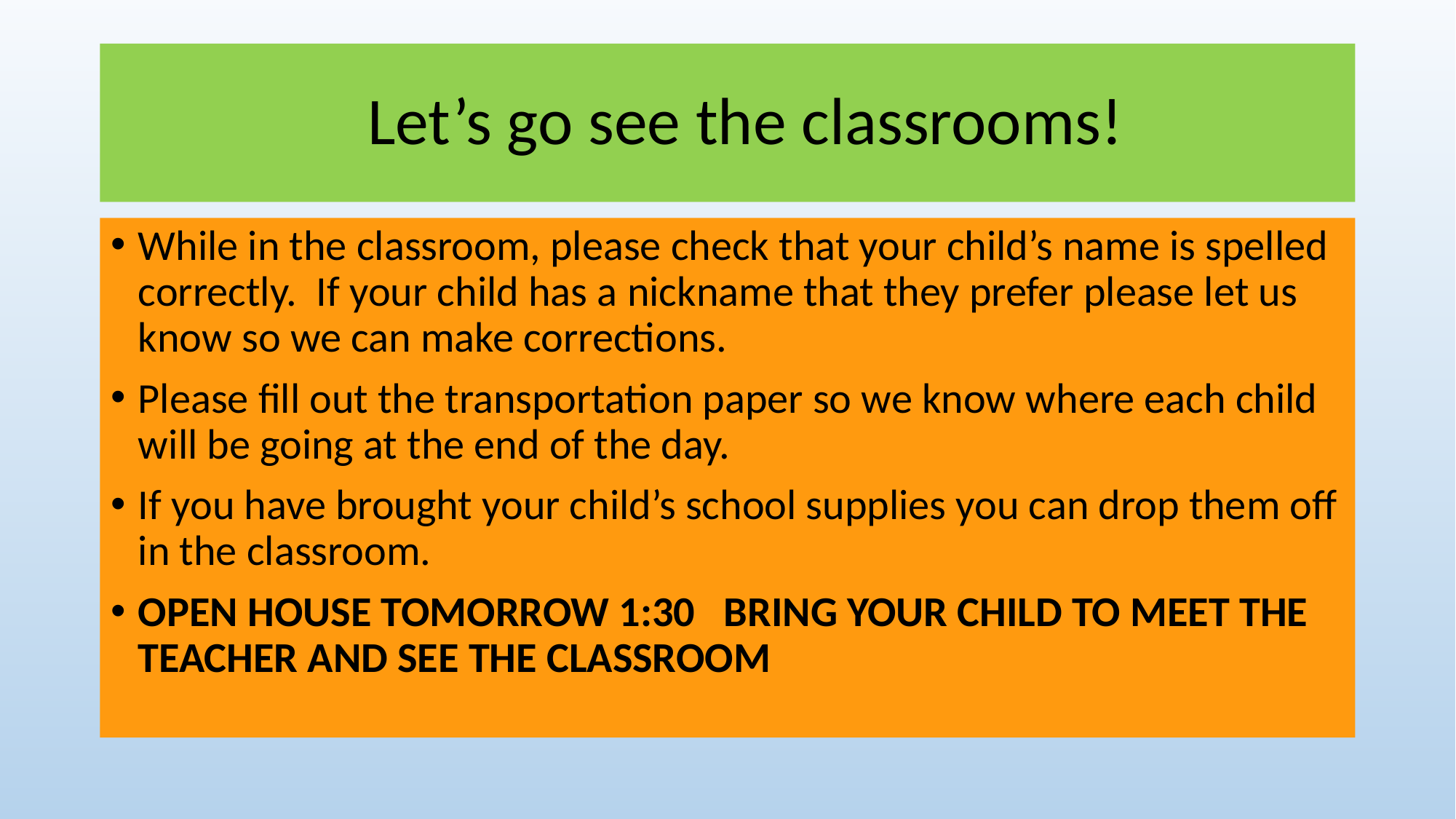

# Let’s go see the classrooms!
While in the classroom, please check that your child’s name is spelled correctly.  If your child has a nickname that they prefer please let us know so we can make corrections.
Please fill out the transportation paper so we know where each child will be going at the end of the day.
If you have brought your child’s school supplies you can drop them off in the classroom.
OPEN HOUSE TOMORROW 1:30   BRING YOUR CHILD TO MEET THE TEACHER AND SEE THE CLASSROOM